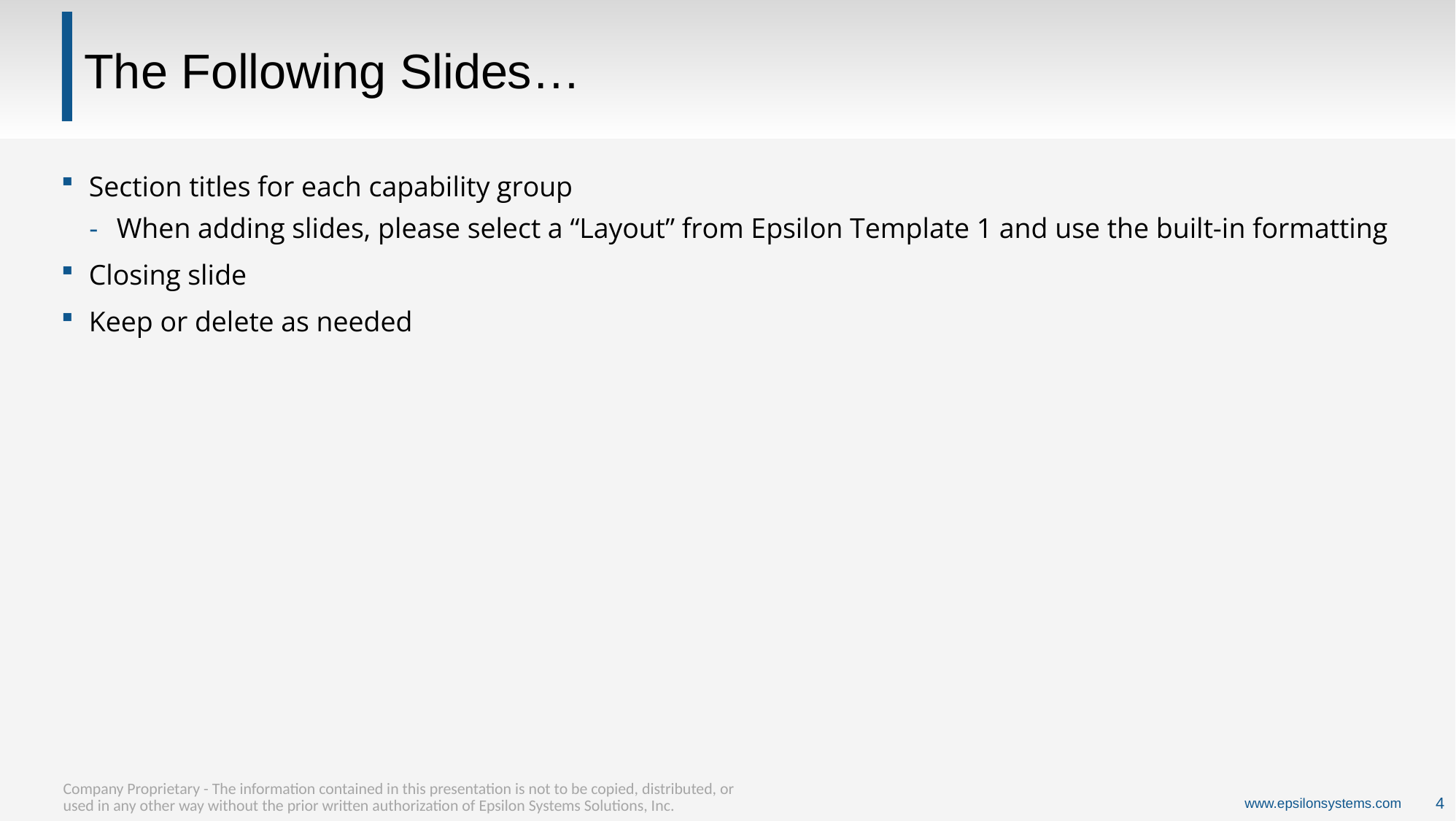

# The Following Slides…
Section titles for each capability group
When adding slides, please select a “Layout” from Epsilon Template 1 and use the built-in formatting
Closing slide
Keep or delete as needed
www.epsilonsystems.com
4